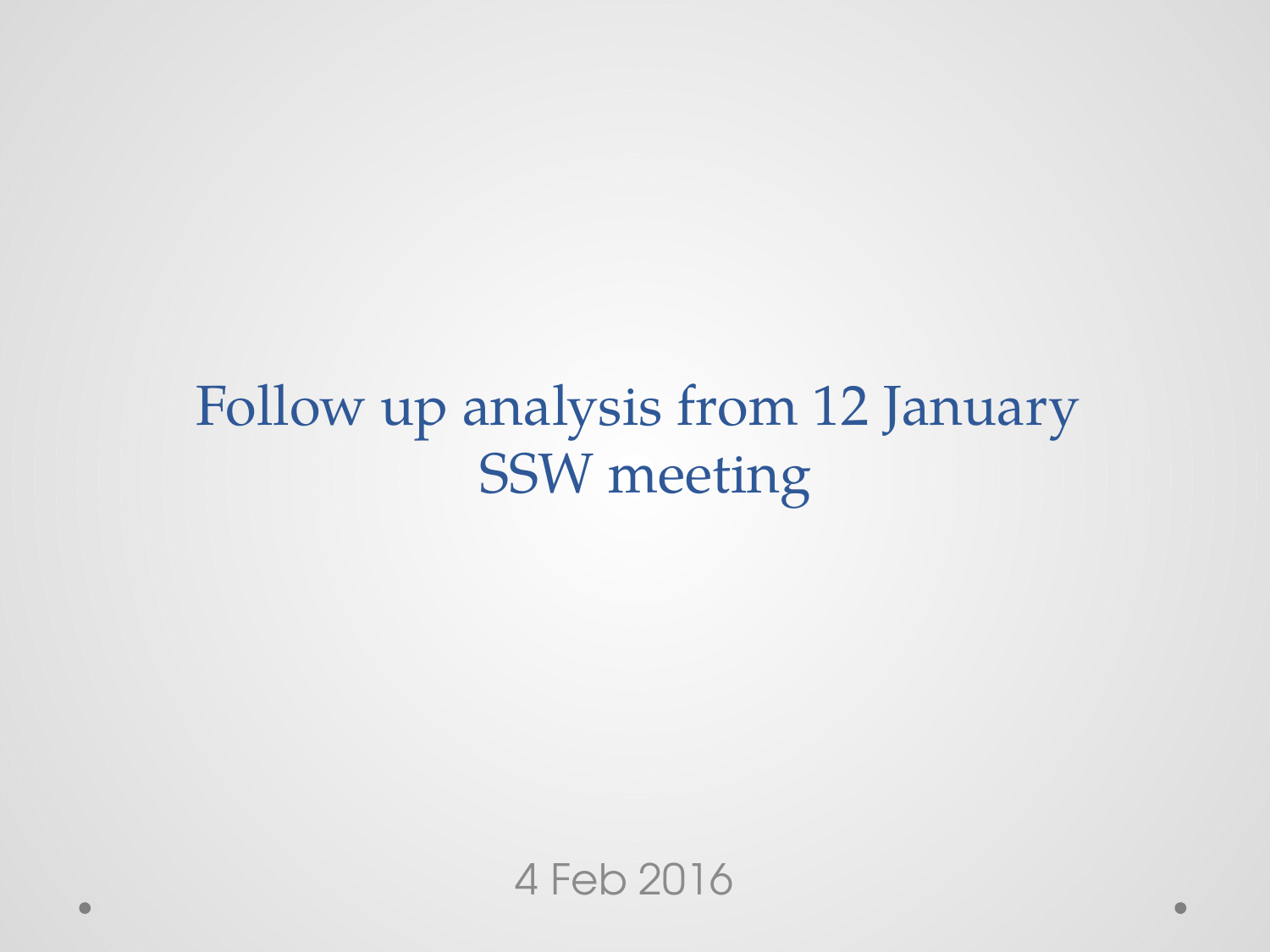

# Follow up analysis from 12 January SSW meeting
4 Feb 2016